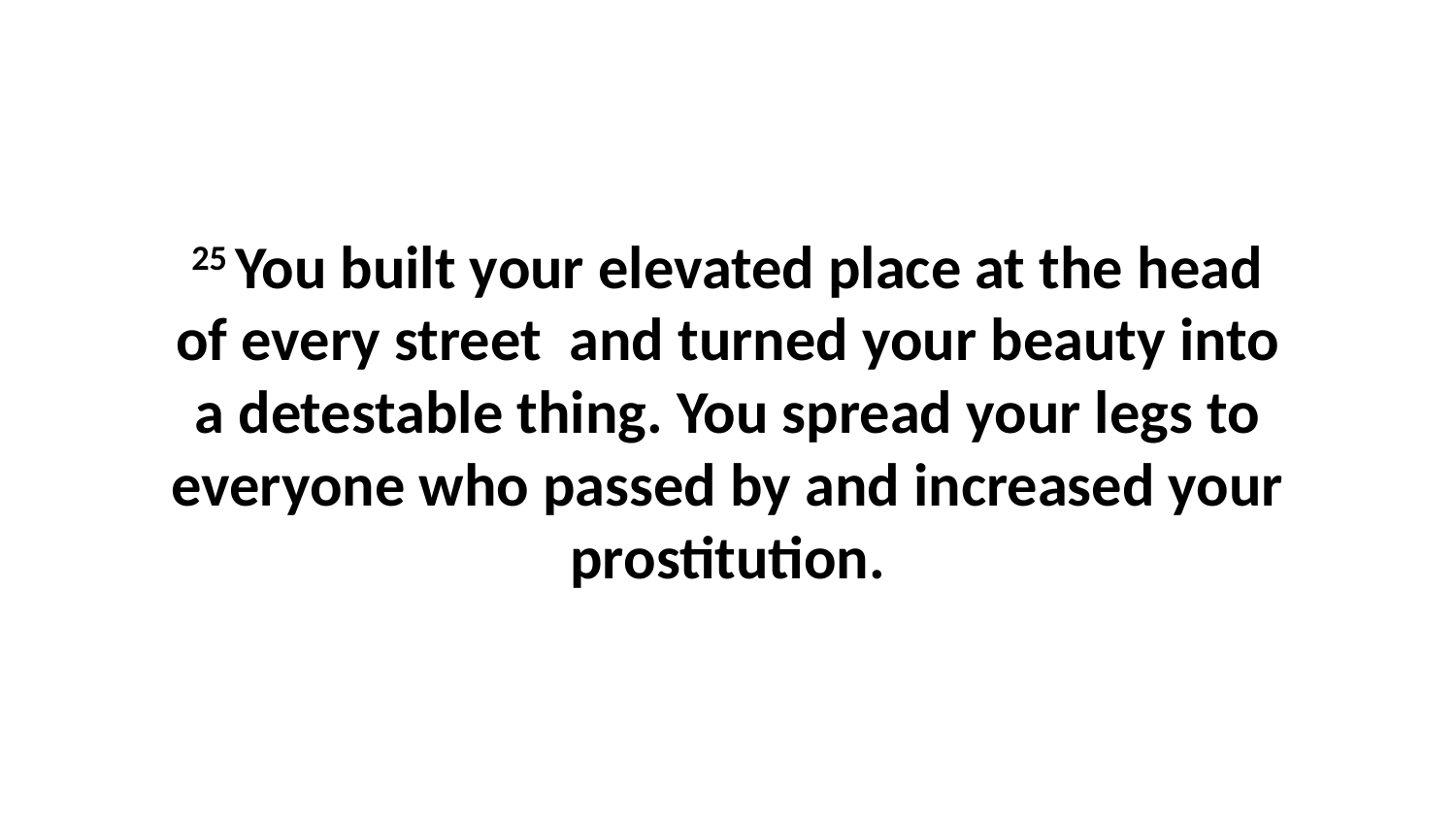

25 You built your elevated place at the head of every street  and turned your beauty into a detestable thing. You spread your legs to everyone who passed by and increased your prostitution.